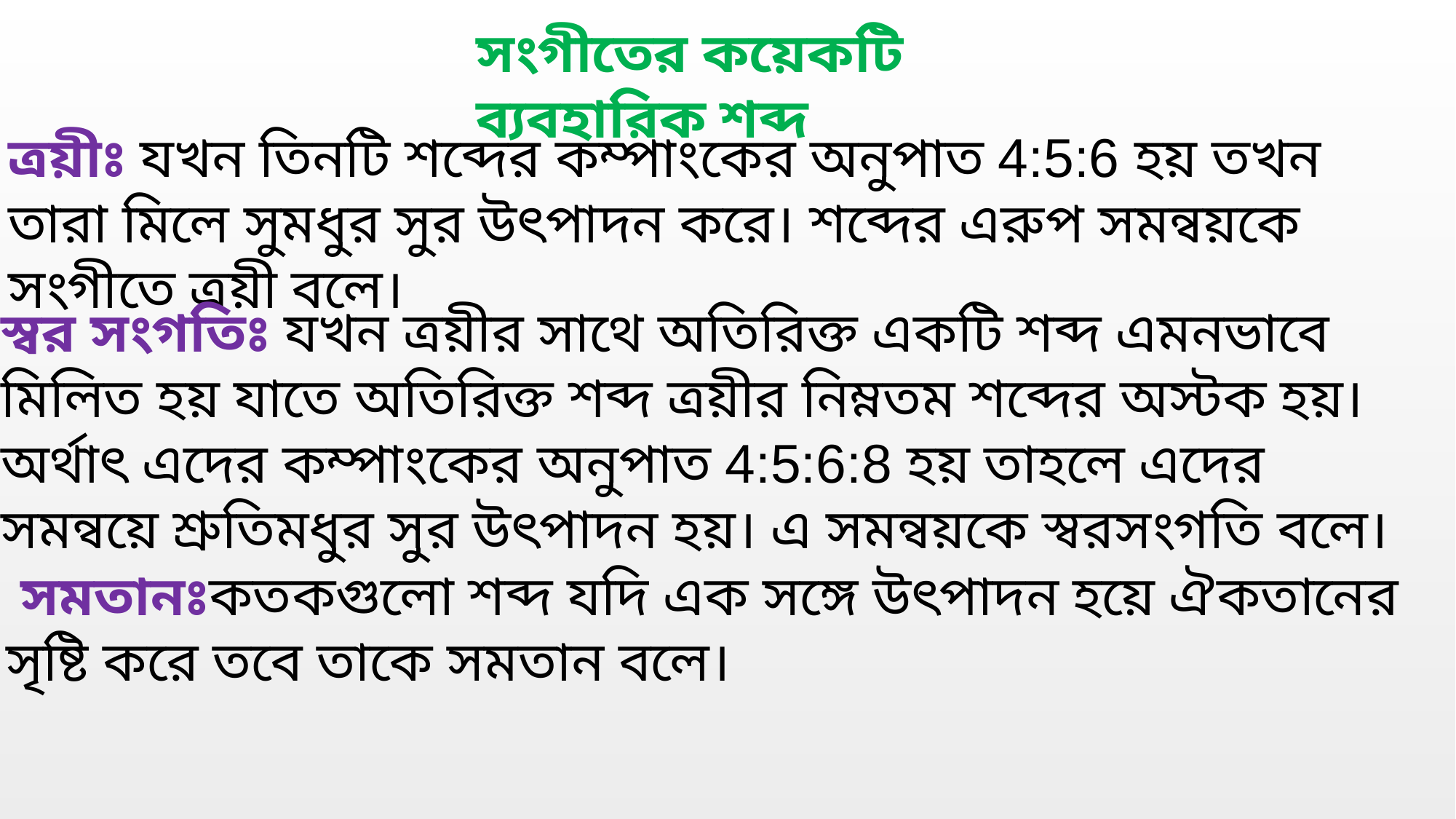

সংগীতের কয়েকটি ব্যবহারিক শব্দ
ত্রয়ীঃ যখন তিনটি শব্দের কম্পাংকের অনুপাত 4:5:6 হয় তখন তারা মিলে সুমধুর সুর উৎপাদন করে। শব্দের এরুপ সমন্বয়কে সংগীতে ত্রয়ী বলে।
স্বর সংগতিঃ যখন ত্রয়ীর সাথে অতিরিক্ত একটি শব্দ এমনভাবে মিলিত হয় যাতে অতিরিক্ত শব্দ ত্রয়ীর নিম্নতম শব্দের অস্টক হয়। অর্থাৎ এদের কম্পাংকের অনুপাত 4:5:6:8 হয় তাহলে এদের সমন্বয়ে শ্রুতিমধুর সুর উৎপাদন হয়। এ সমন্বয়কে স্বরসংগতি বলে।
 সমতানঃকতকগুলো শব্দ যদি এক সঙ্গে উৎপাদন হয়ে ঐকতানের সৃষ্টি করে তবে তাকে সমতান বলে।